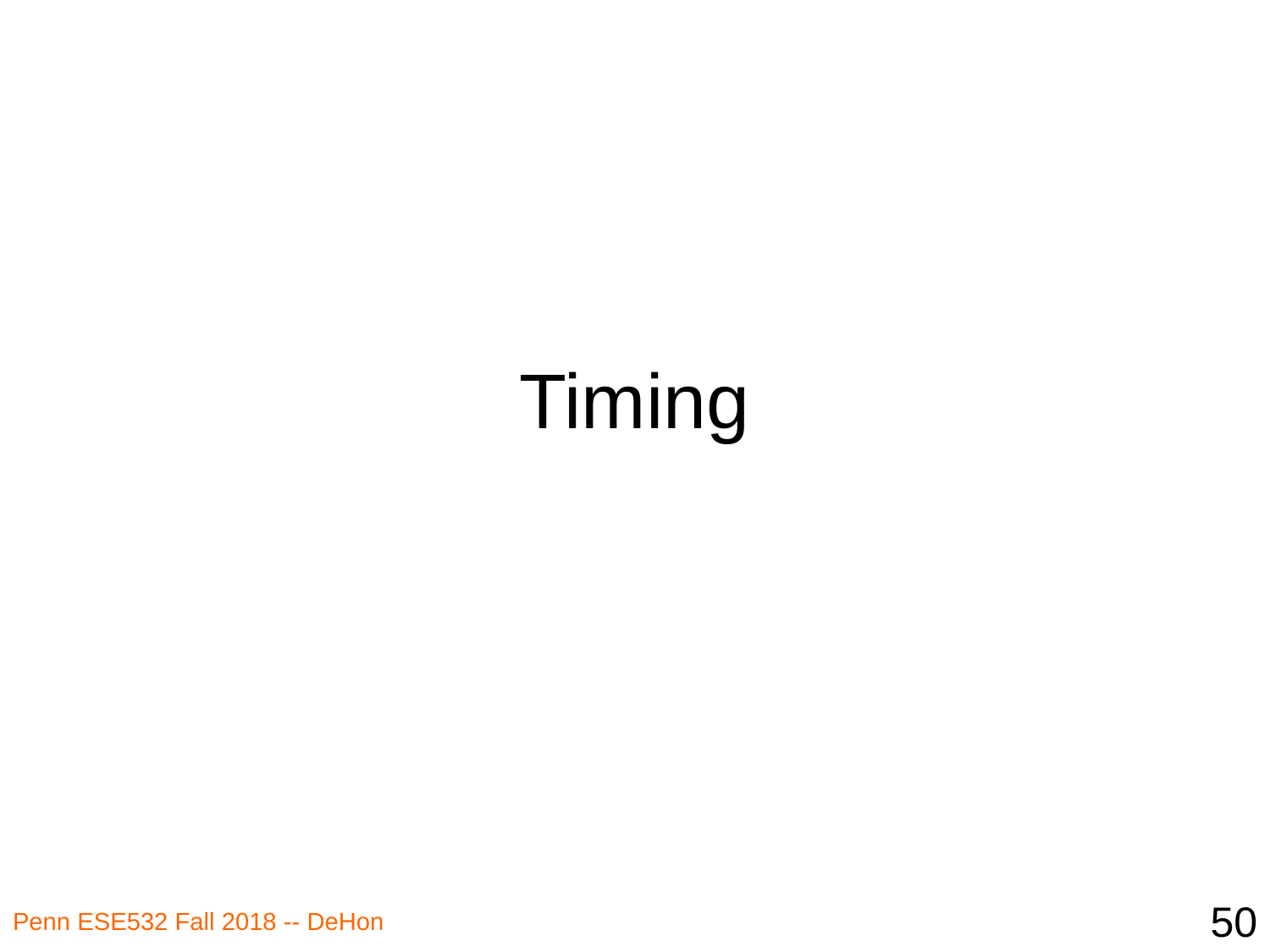

# Timing

50
Penn ESE532 Fall 2018 -- DeHon